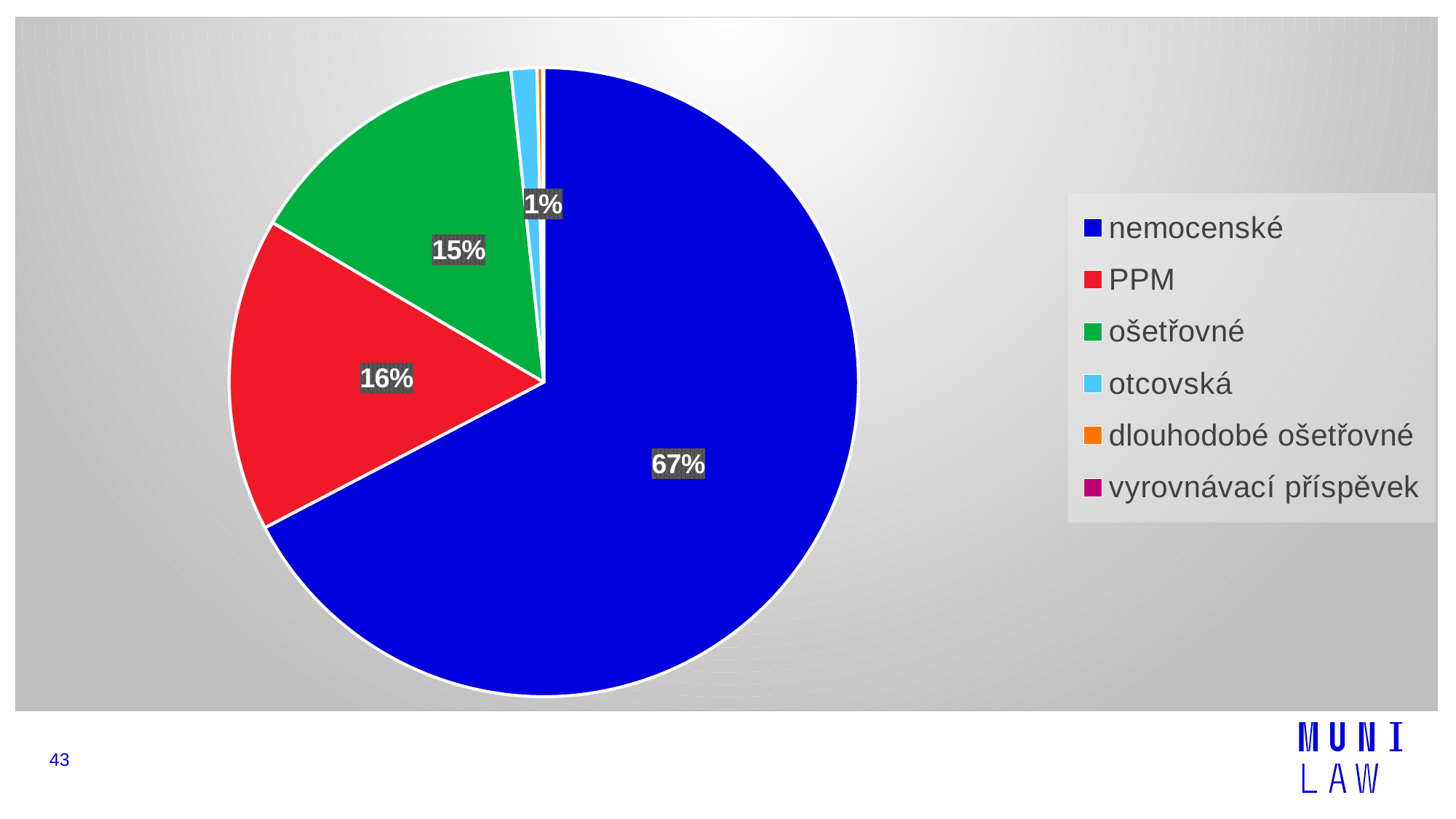

### Chart

| Category |  |
|---|---|
| nemocenské | 2495566.0 |
| PPM | 597514.0 |
| ošetřovné | 550627.0 |
| otcovská | 49306.0 |
| dlouhodobé ošetřovné | 10939.0 |
| vyrovnávací příspěvek | 1921.0 |
43